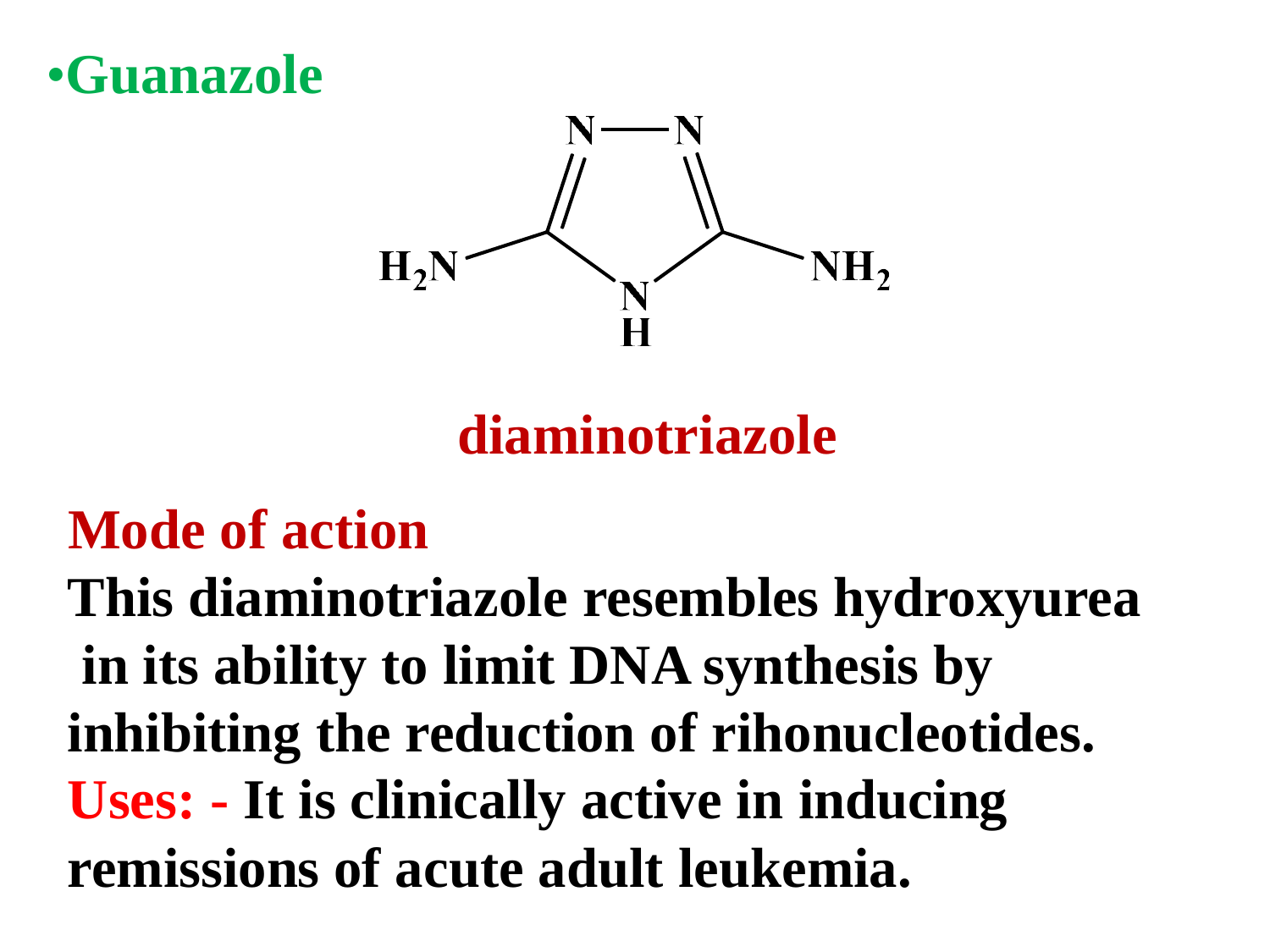

# Guanazole•

diaminotriazole
Mode of action
This diaminotriazole resembles hydroxyurea  in its ability to limit DNA synthesis by  inhibiting the reduction of rihonucleotides.
Uses: - It is clinically active in inducing
remissions of acute adult leukemia.